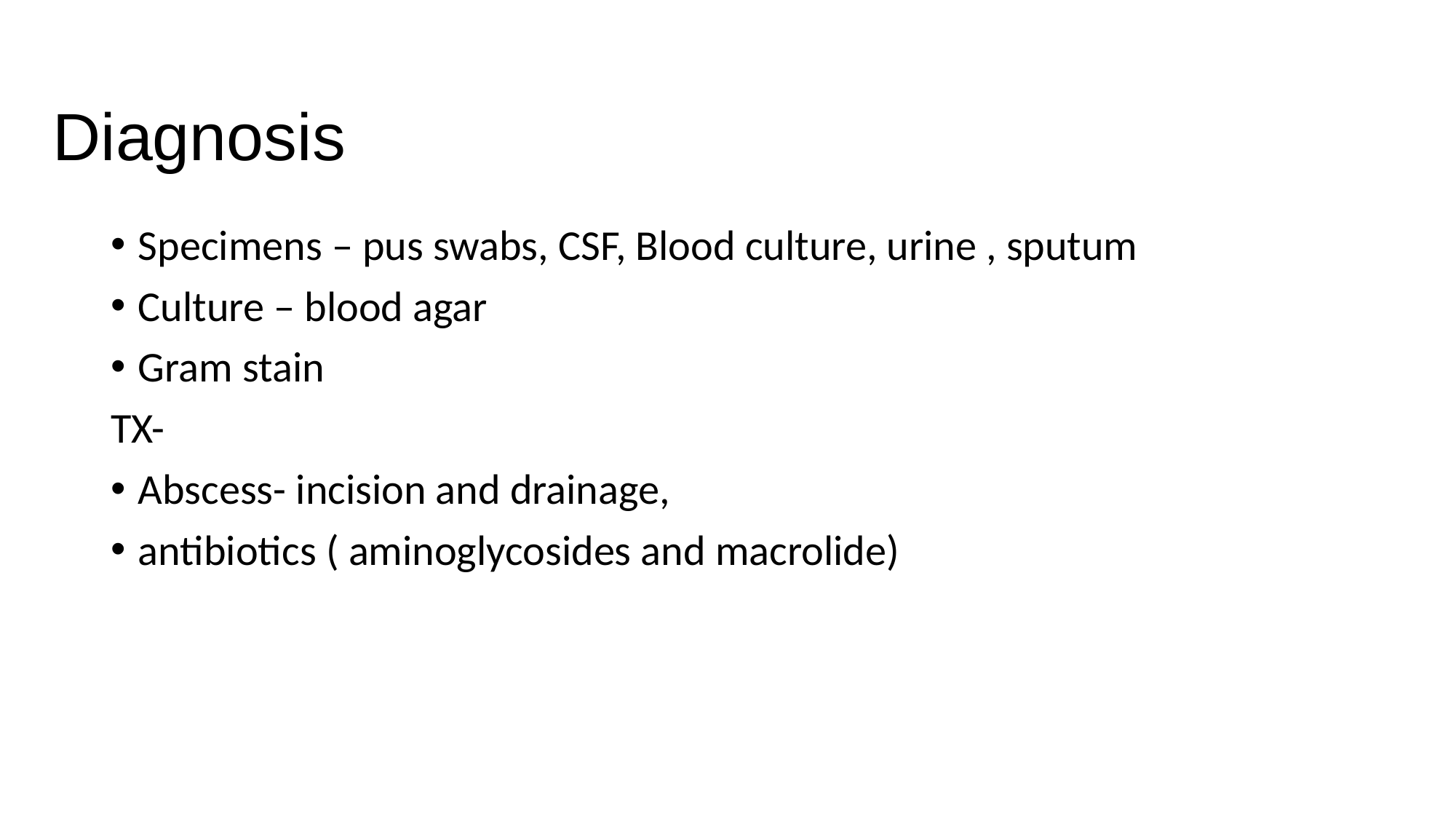

# Diagnosis
Specimens – pus swabs, CSF, Blood culture, urine , sputum
Culture – blood agar
Gram stain
TX-
Abscess- incision and drainage,
antibiotics ( aminoglycosides and macrolide)